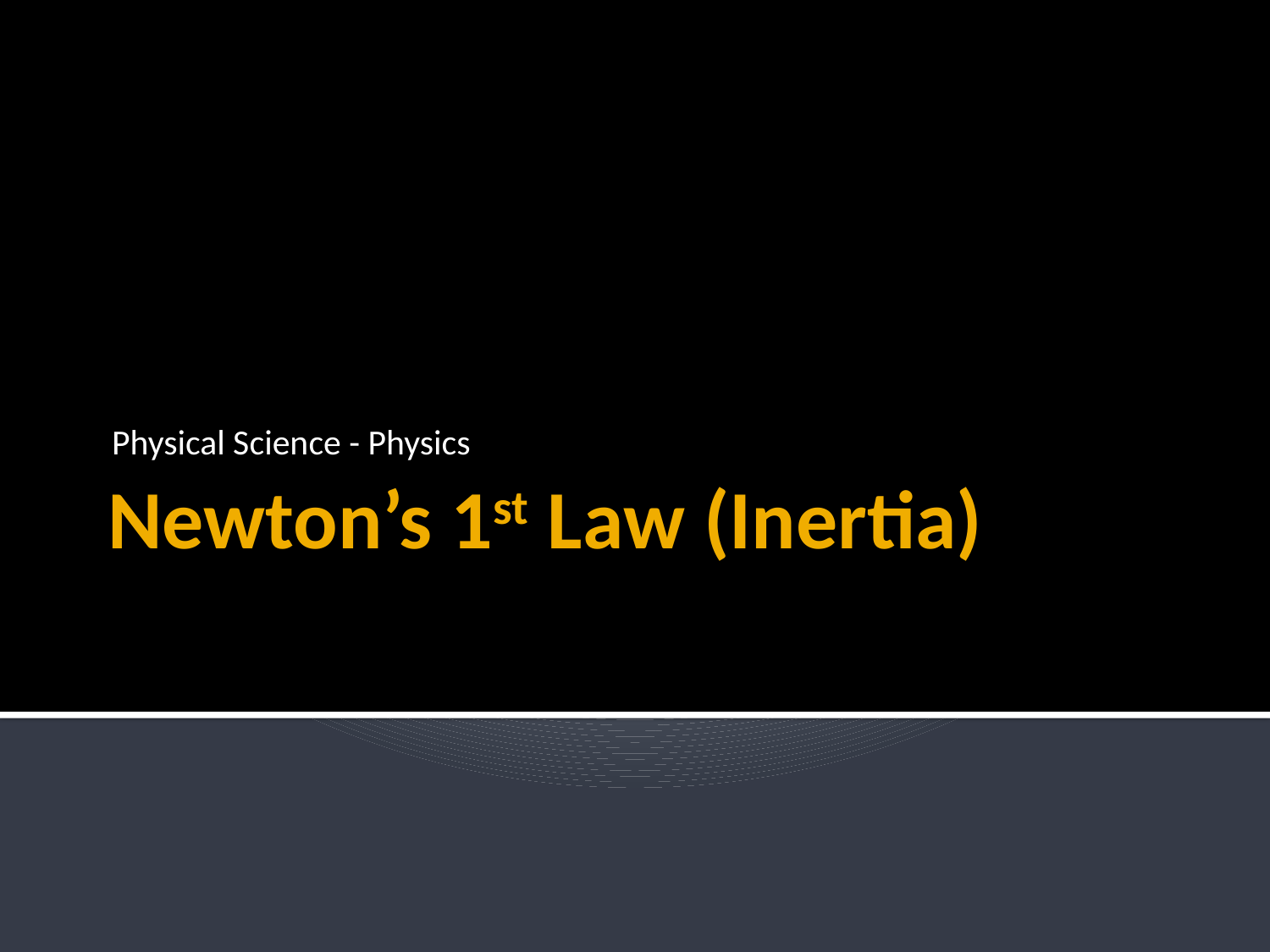

Physical Science - Physics
# Newton’s 1st Law (Inertia)